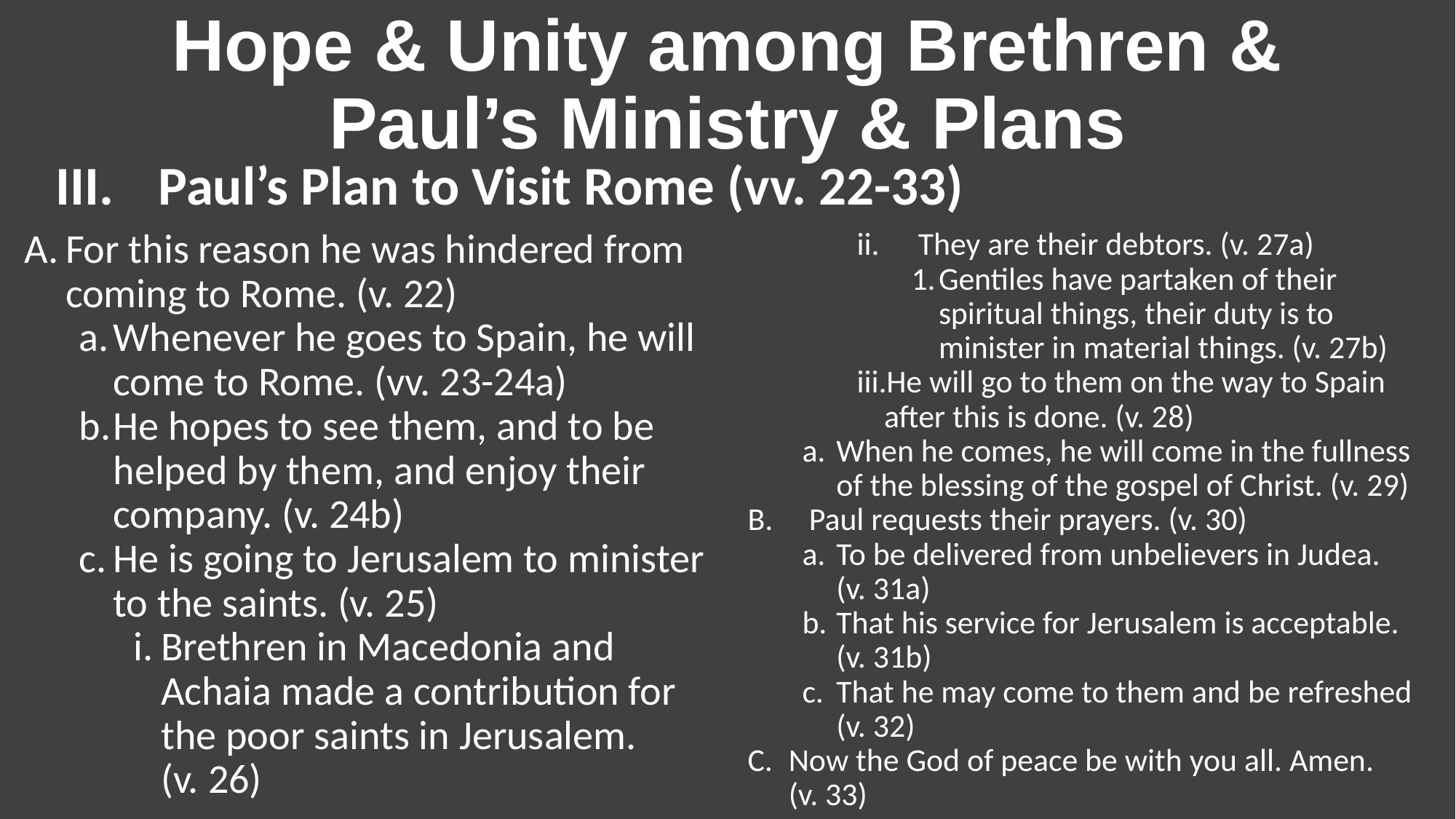

Hope & Unity among Brethren & Paul’s Ministry & Plans
Paul’s Plan to Visit Rome (vv. 22-33)
For this reason he was hindered from coming to Rome. (v. 22)
Whenever he goes to Spain, he will come to Rome. (vv. 23-24a)
He hopes to see them, and to be helped by them, and enjoy their company. (v. 24b)
He is going to Jerusalem to minister to the saints. (v. 25)
Brethren in Macedonia and Achaia made a contribution for the poor saints in Jerusalem.    (v. 26)
They are their debtors. (v. 27a)
Gentiles have partaken of their spiritual things, their duty is to minister in material things. (v. 27b)
He will go to them on the way to Spain after this is done. (v. 28)
When he comes, he will come in the fullness of the blessing of the gospel of Christ. (v. 29)
Paul requests their prayers. (v. 30)
To be delivered from unbelievers in Judea.    (v. 31a)
That his service for Jerusalem is acceptable. (v. 31b)
That he may come to them and be refreshed (v. 32)
Now the God of peace be with you all. Amen.    (v. 33)